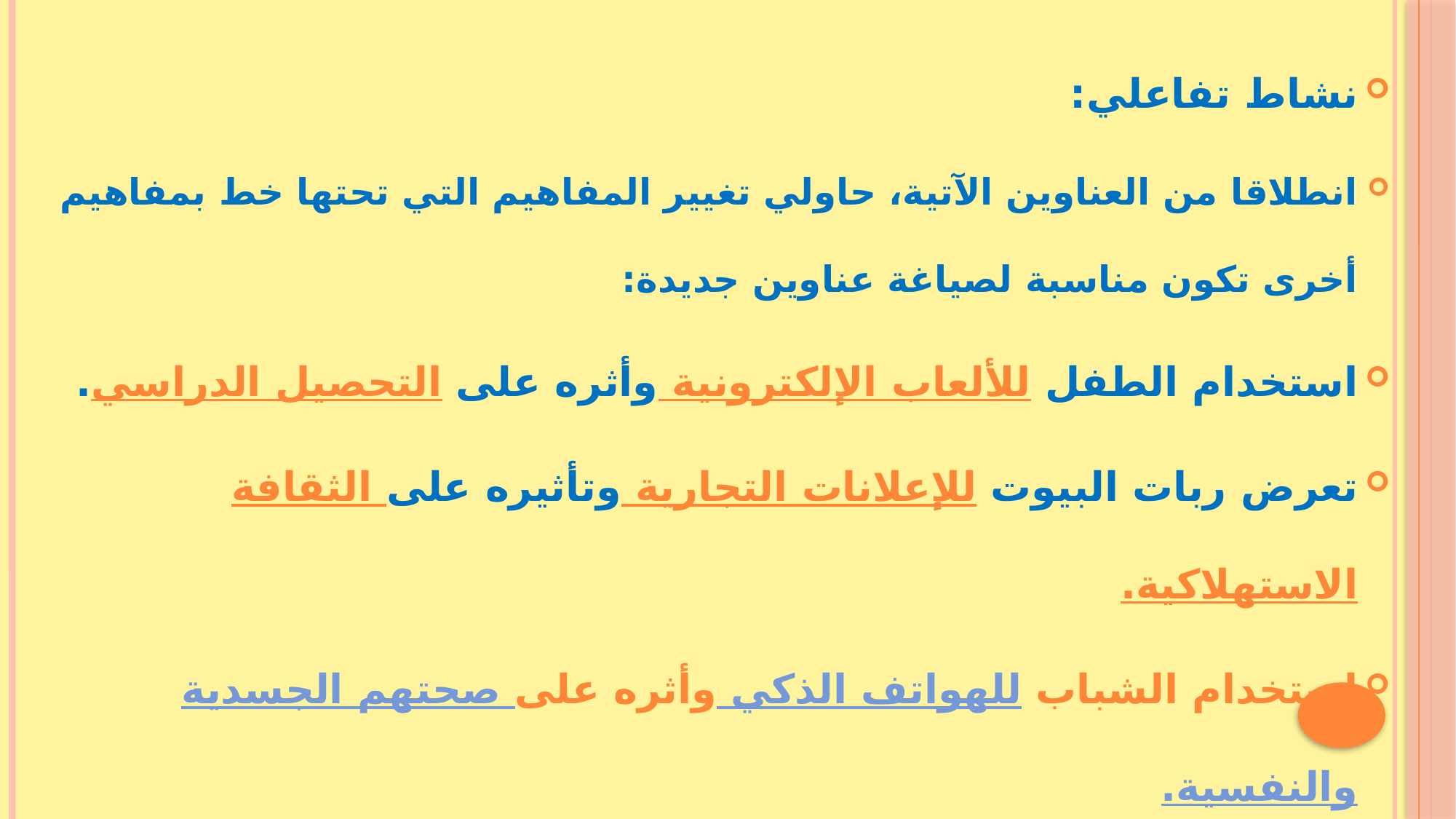

نشاط تفاعلي:
انطلاقا من العناوين الآتية، حاولي تغيير المفاهيم التي تحتها خط بمفاهيم أخرى تكون مناسبة لصياغة عناوين جديدة:
استخدام الطفل للألعاب الإلكترونية وأثره على التحصيل الدراسي.
تعرض ربات البيوت للإعلانات التجارية وتأثيره على الثقافة الاستهلاكية.
استخدام الشباب للهواتف الذكي وأثره على صحتهم الجسدية والنفسية.